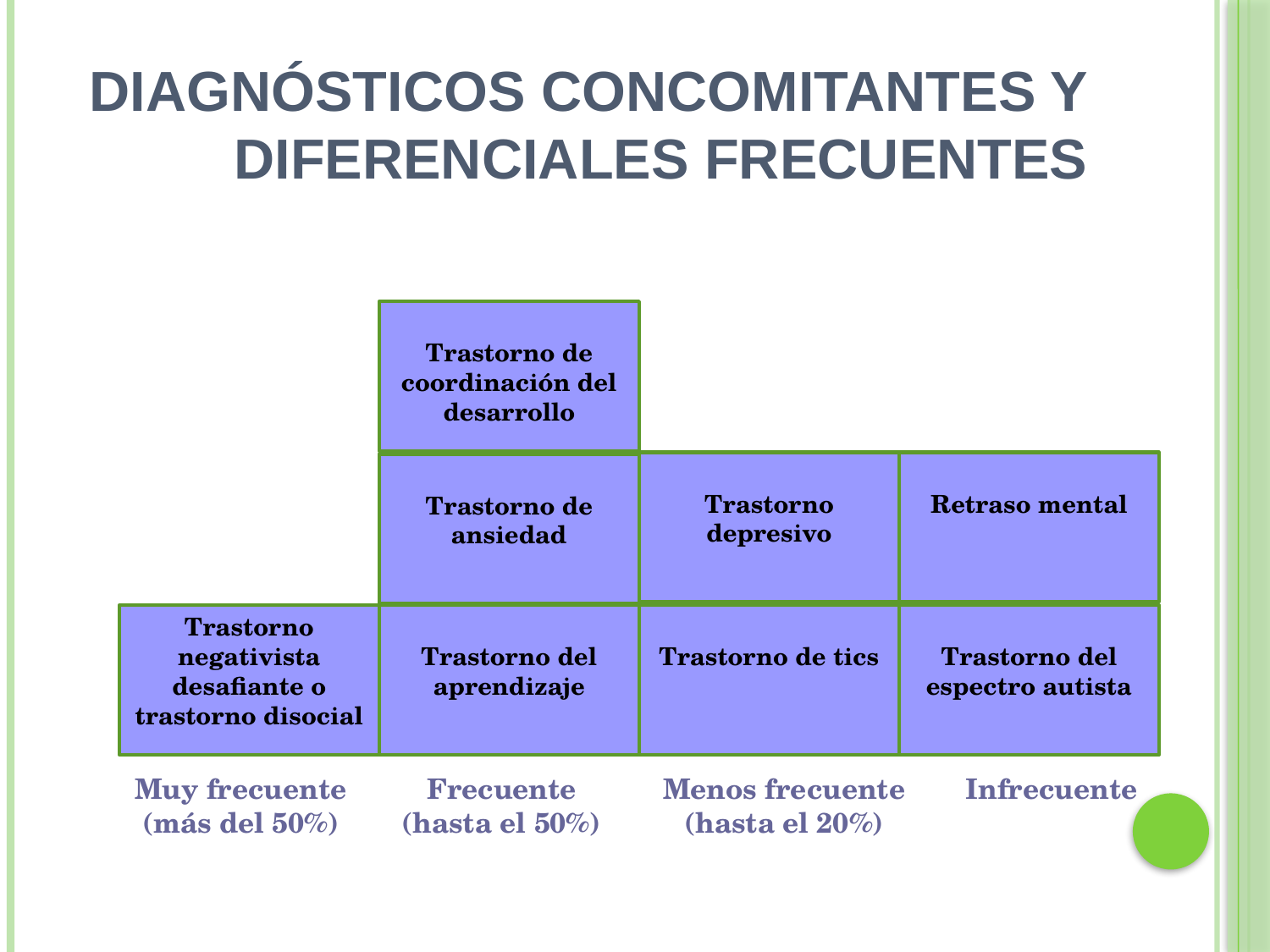

# Diagnósticos concomitantes y diferenciales frecuentes

Trastorno de coordinación del desarrollo

Trastorno depresivo

Retraso mental

Trastorno de ansiedad

Trastorno negativista desafiante o trastorno disocial

Trastorno del aprendizaje

Trastorno de tics

Trastorno del espectro autista

Infrecuente
Muy frecuente
(más del 50%)
Frecuente
(hasta el 50%)
Menos frecuente
(hasta el 20%)